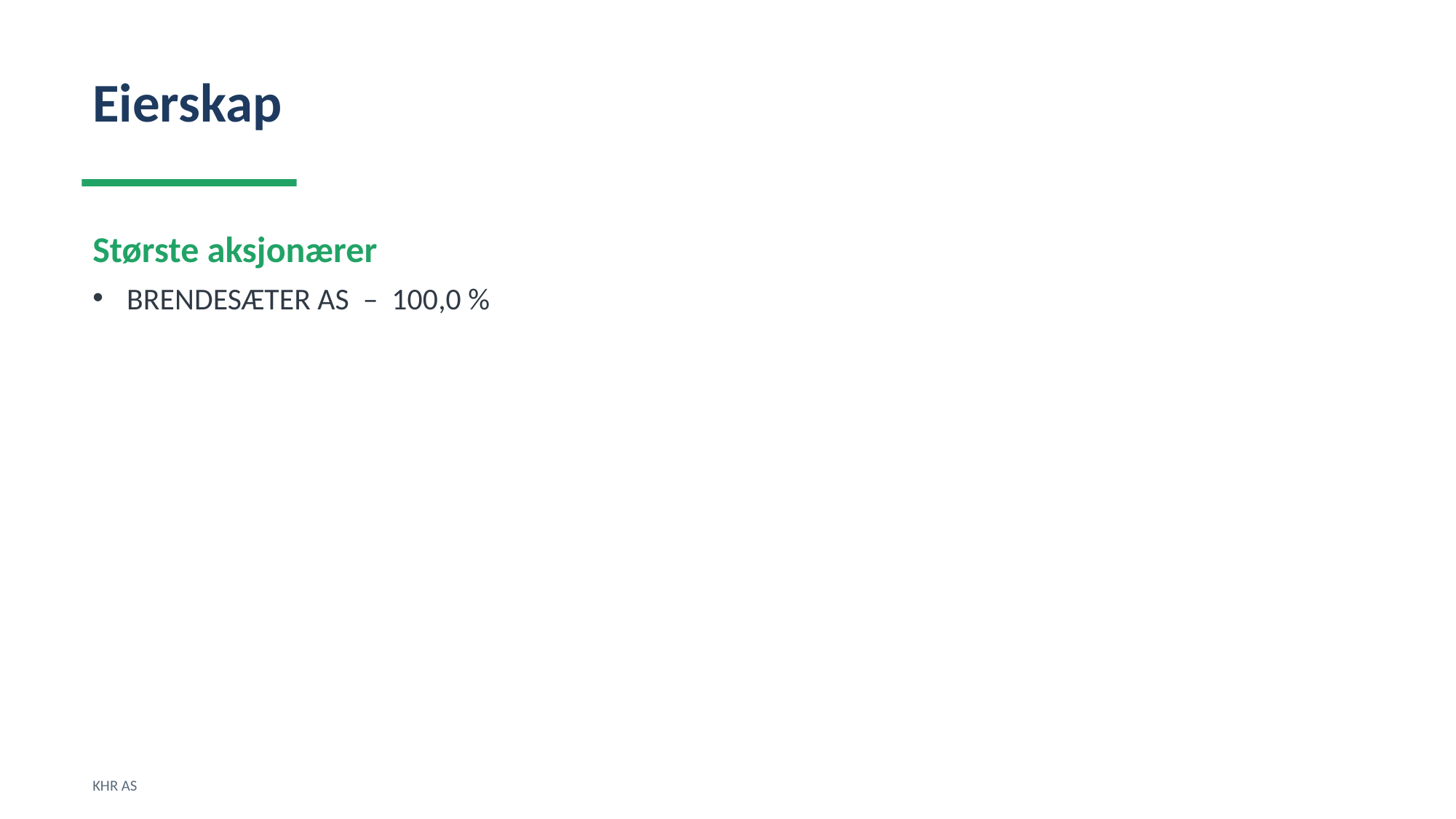

Eierskap

Største aksjonærer
BRENDESÆTER AS  –  100,0 %
KHR AS